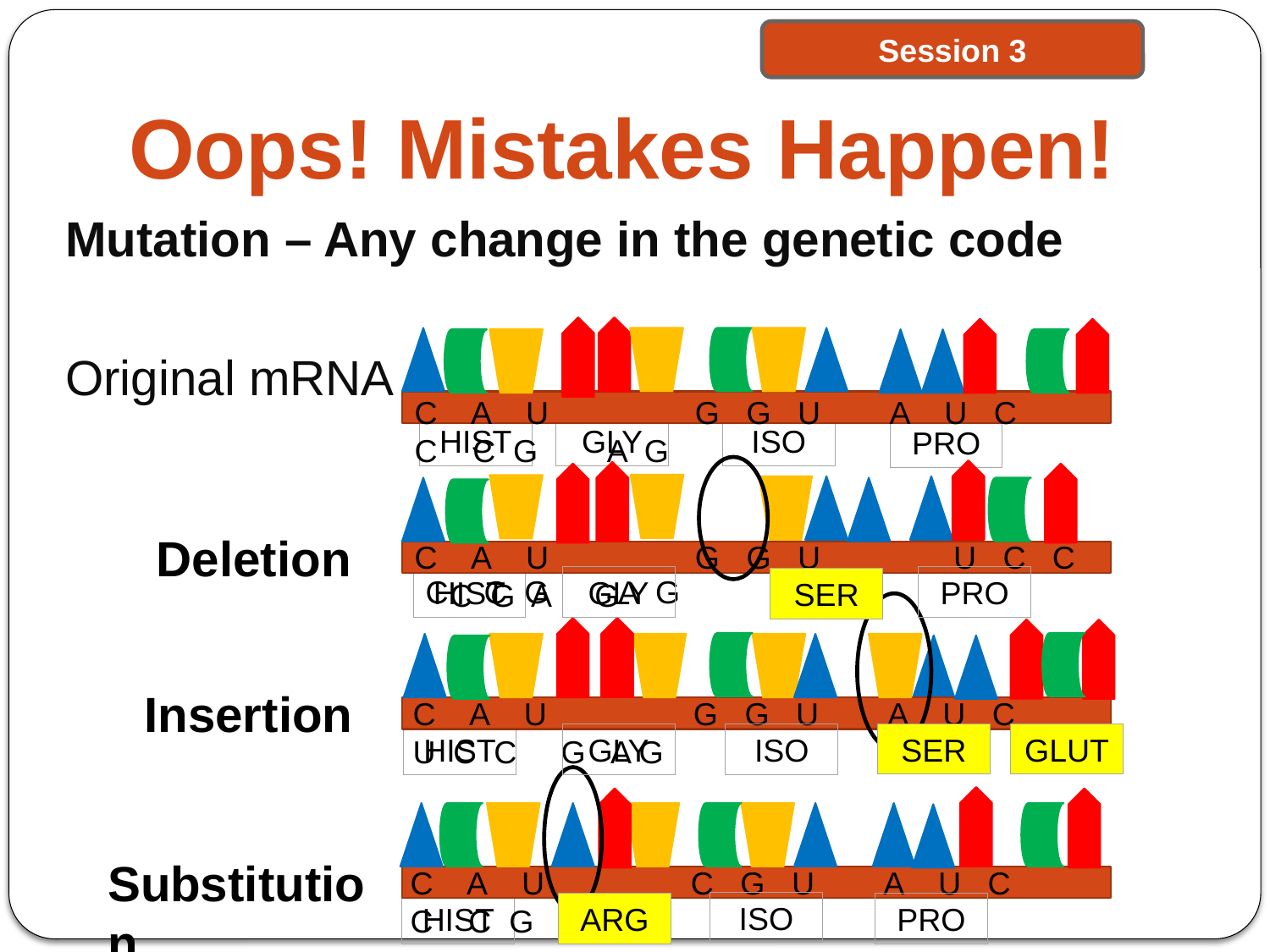

Session 3
# Oops! Mistakes Happen!
Mutation – Any change in the genetic code

Original mRNA

C    A    U	   G   G   U        A    U   C        C    C  G        A  G

HIST
GLY
ISO
PRO

Deletion
C    A    U	   G   G   U        A    U   C        C    C  G        A  G
C    A    U	   G   G   U               U   C   C       C  G  A     G

HIST
GLY
PRO
SER

Insertion
C    A    U	   G   G   U        A    U   C        U  C  C     G   A G

SER
GLUT
HIST
GLY
ISO

Substitution
C    A    U	   C   G   U        A    U   C        C    C  G        A  G

ISO
HIST
ARG
PRO